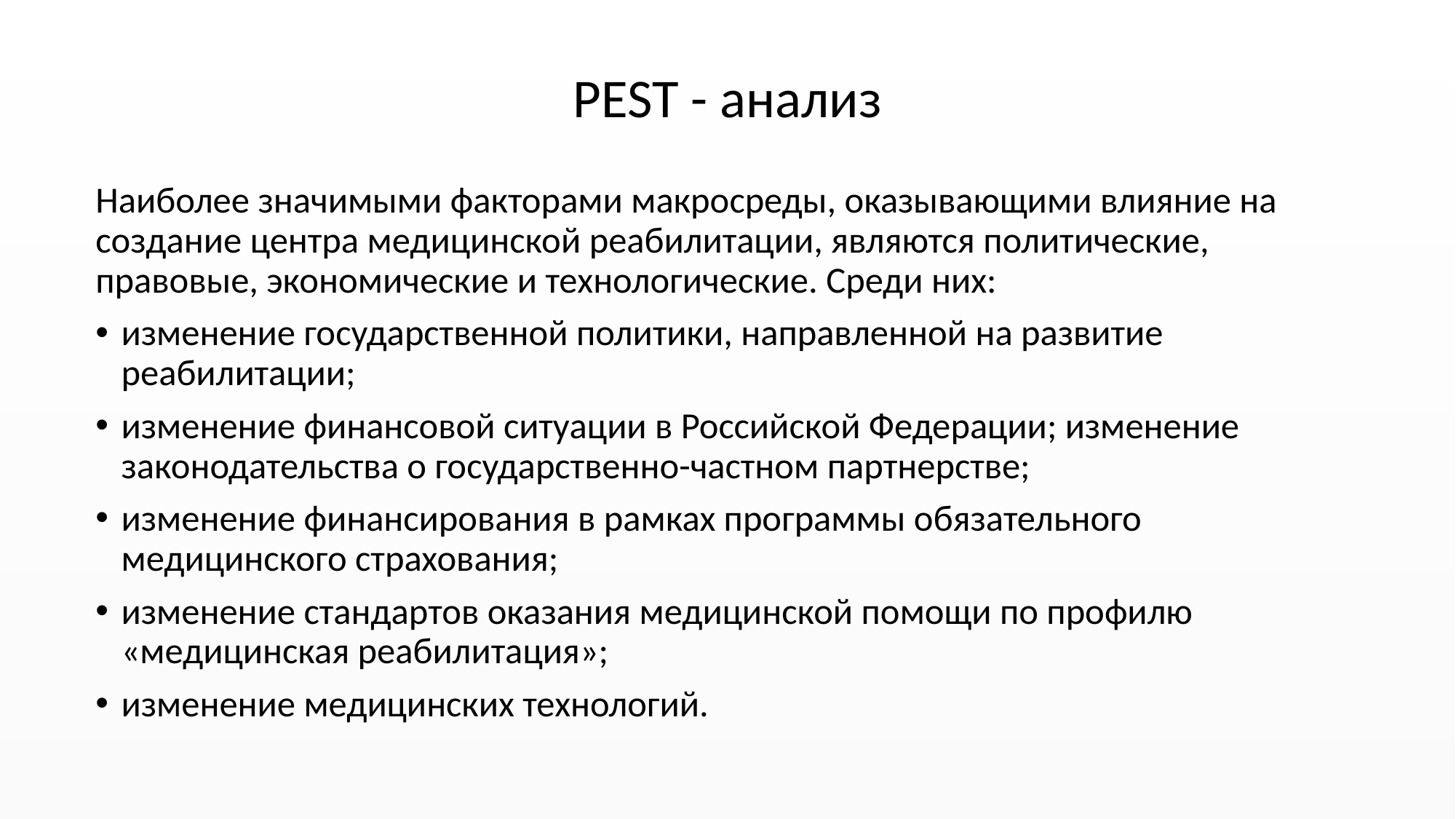

# PEST - анализ
Наиболее значимыми факторами макросреды, оказывающими влияние на создание центра медицинской реабилитации, являются политические, правовые, экономические и технологические. Среди них:
изменение государственной политики, направленной на развитие реабилитации;
изменение финансовой ситуации в Российской Федерации; изменение законодательства о государственно-частном партнерстве;
изменение финансирования в рамках программы обязательного медицинского страхования;
изменение стандартов оказания медицинской помощи по профилю «медицинская реабилитация»;
изменение медицинских технологий.